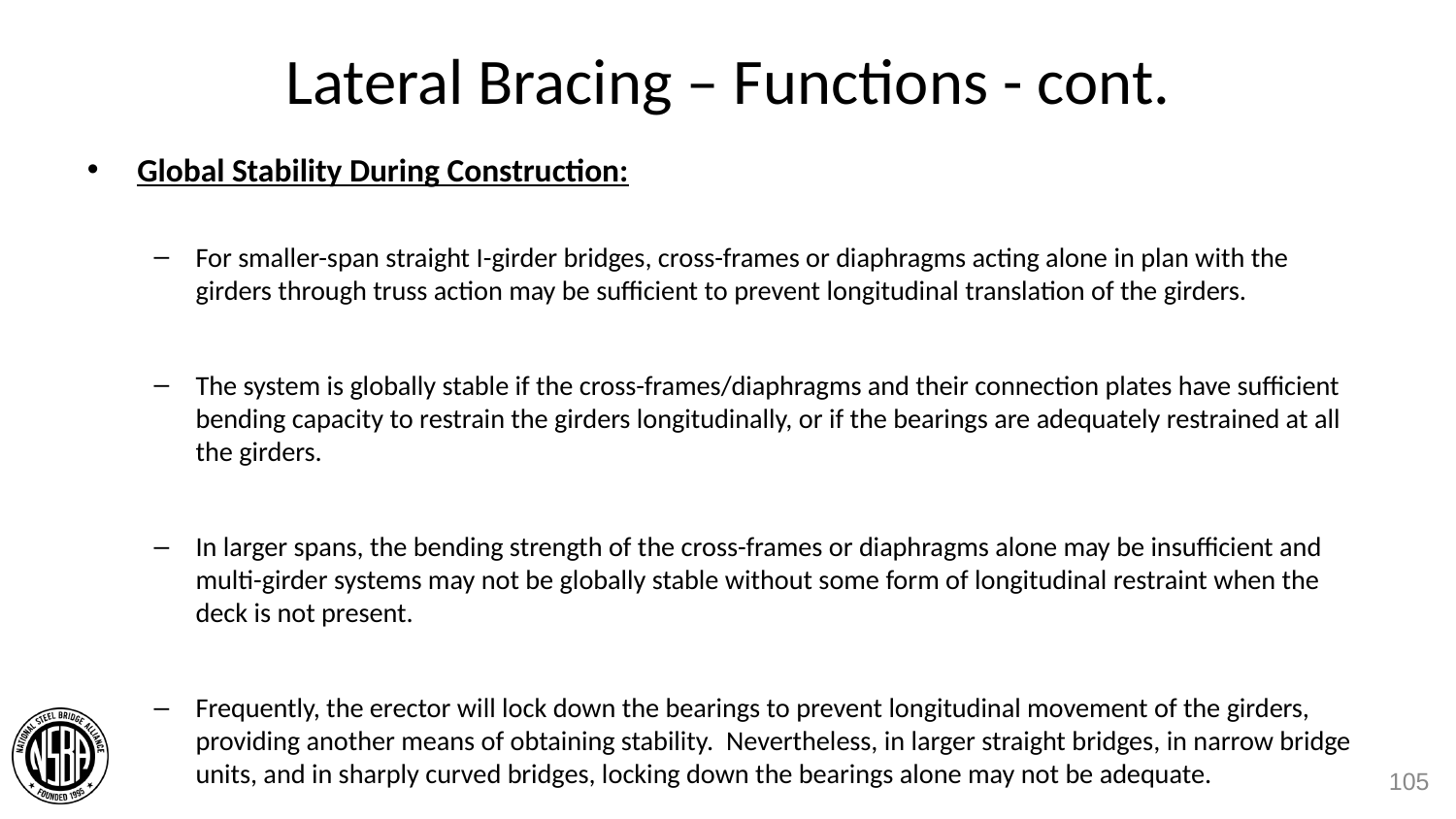

# Lateral Bracing – Functions - cont.
Global Stability During Construction:

For smaller-span straight I-girder bridges, cross-frames or diaphragms acting alone in plan with the girders through truss action may be sufficient to prevent longitudinal translation of the girders.

The system is globally stable if the cross-frames/diaphragms and their connection plates have sufficient bending capacity to restrain the girders longitudinally, or if the bearings are adequately restrained at all the girders.

In larger spans, the bending strength of the cross-frames or diaphragms alone may be insufficient and multi-girder systems may not be globally stable without some form of longitudinal restraint when the deck is not present.

Frequently, the erector will lock down the bearings to prevent longitudinal movement of the girders, providing another means of obtaining stability.  Nevertheless, in larger straight bridges, in narrow bridge units, and in sharply curved bridges, locking down the bearings alone may not be adequate.
105